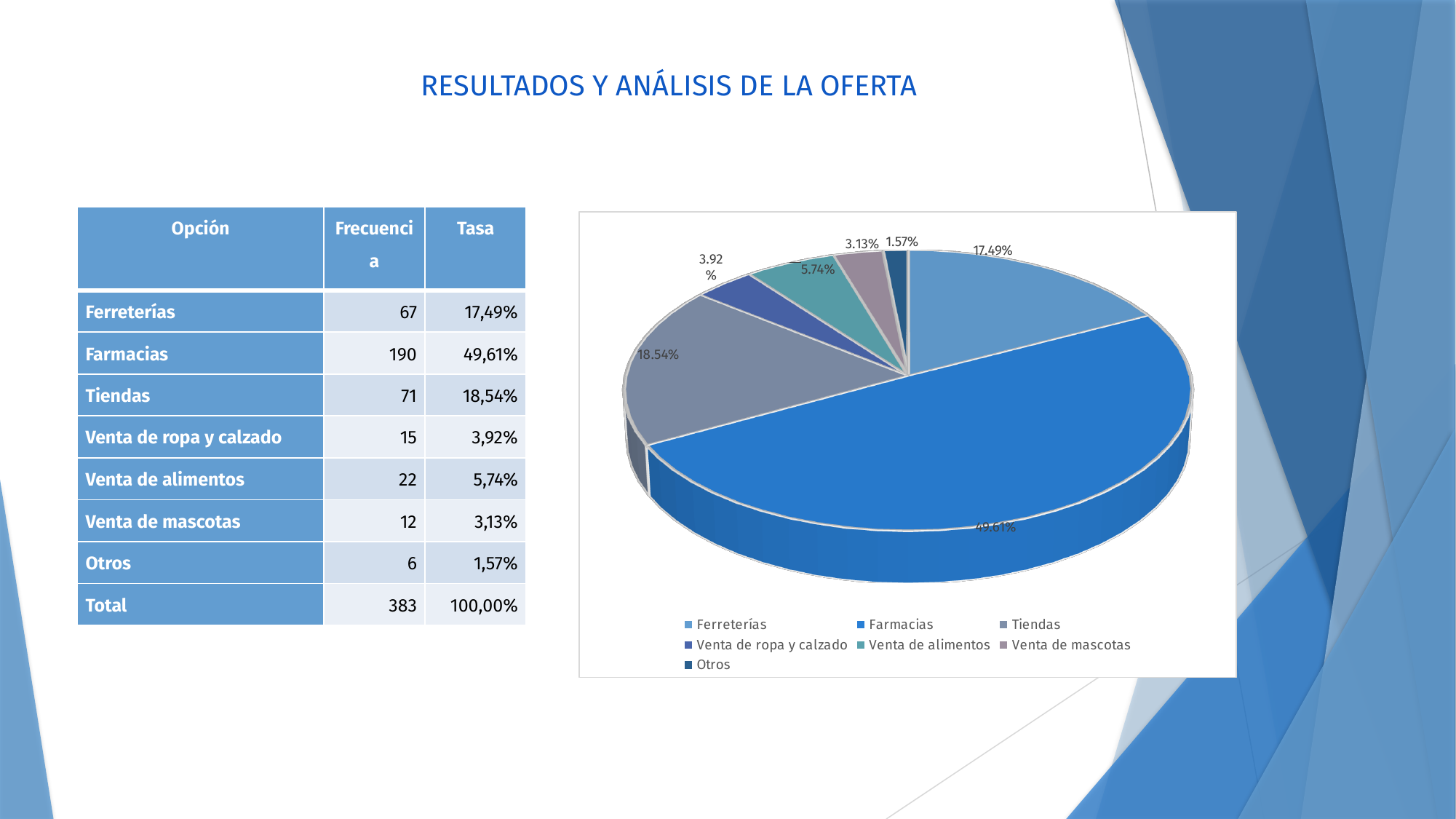

# RESULTADOS Y ANÁLISIS DE LA OFERTA
| Opción | Frecuencia | Tasa |
| --- | --- | --- |
| Ferreterías | 67 | 17,49% |
| Farmacias | 190 | 49,61% |
| Tiendas | 71 | 18,54% |
| Venta de ropa y calzado | 15 | 3,92% |
| Venta de alimentos | 22 | 5,74% |
| Venta de mascotas | 12 | 3,13% |
| Otros | 6 | 1,57% |
| Total | 383 | 100,00% |

[unsupported chart]